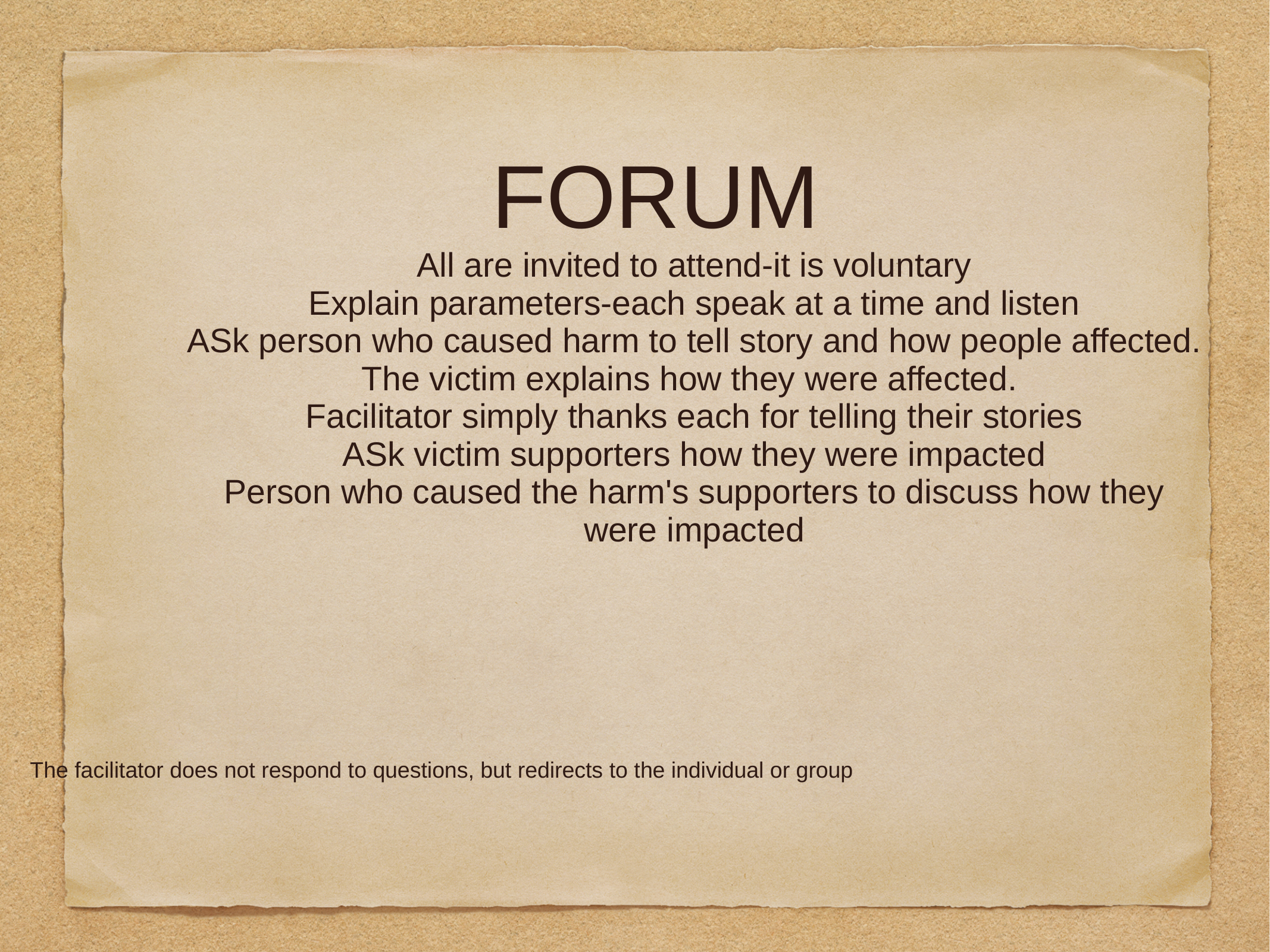

FORUM
All are invited to attend-it is voluntary
Explain parameters-each speak at a time and listen
ASk person who caused harm to tell story and how people affected.
The victim explains how they were affected.
Facilitator simply thanks each for telling their stories
ASk victim supporters how they were impacted
Person who caused the harm's supporters to discuss how they were impacted
The facilitator does not respond to questions, but redirects to the individual or group